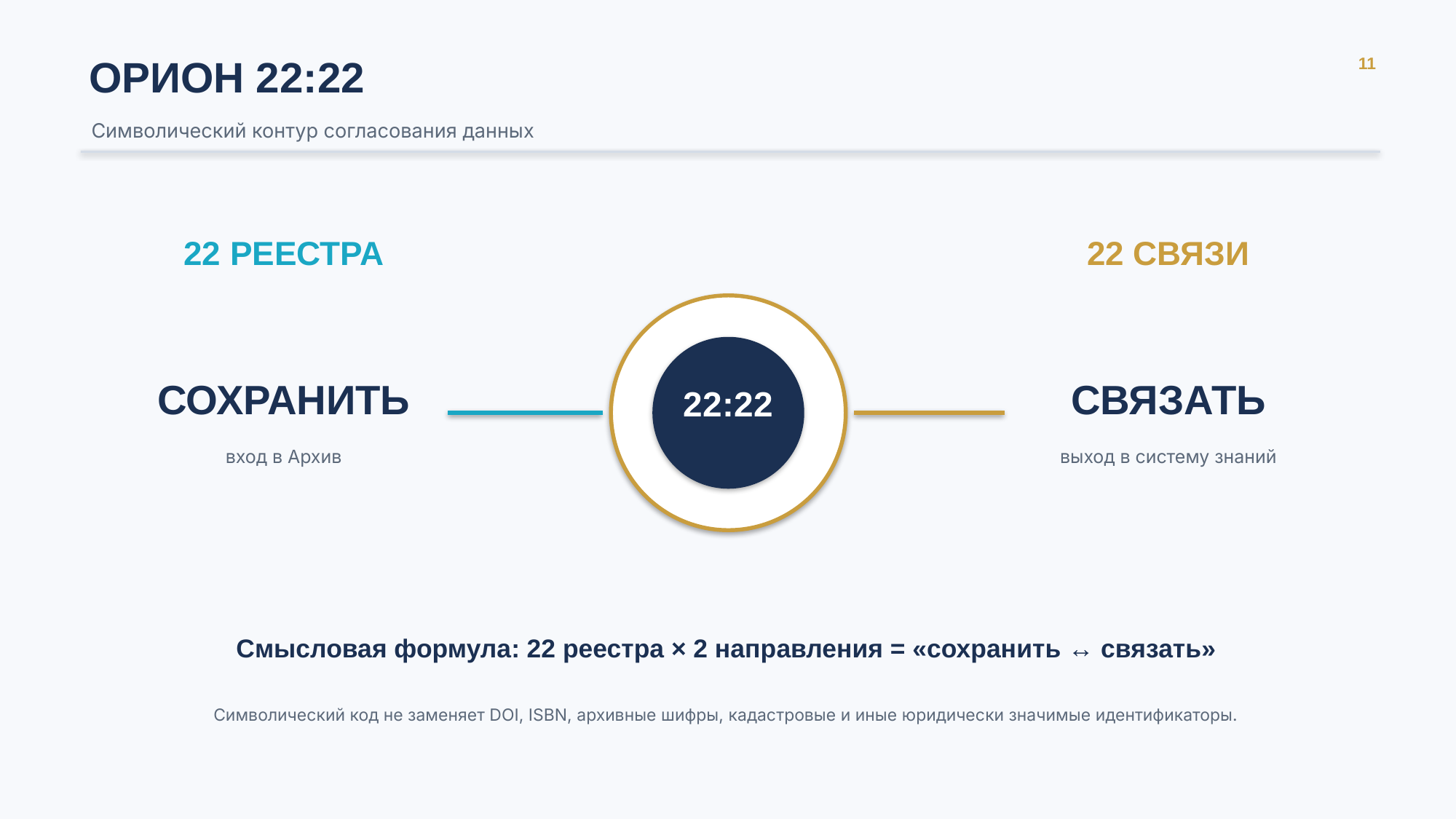

11
ОРИОН 22:22
Символический контур согласования данных

22 РЕЕСТРА
22 СВЯЗИ

СОХРАНИТЬ
СВЯЗАТЬ
22:22
вход в Архив
выход в систему знаний
Смысловая формула: 22 реестра × 2 направления = «сохранить ↔ связать»
Символический код не заменяет DOI, ISBN, архивные шифры, кадастровые и иные юридически значимые идентификаторы.